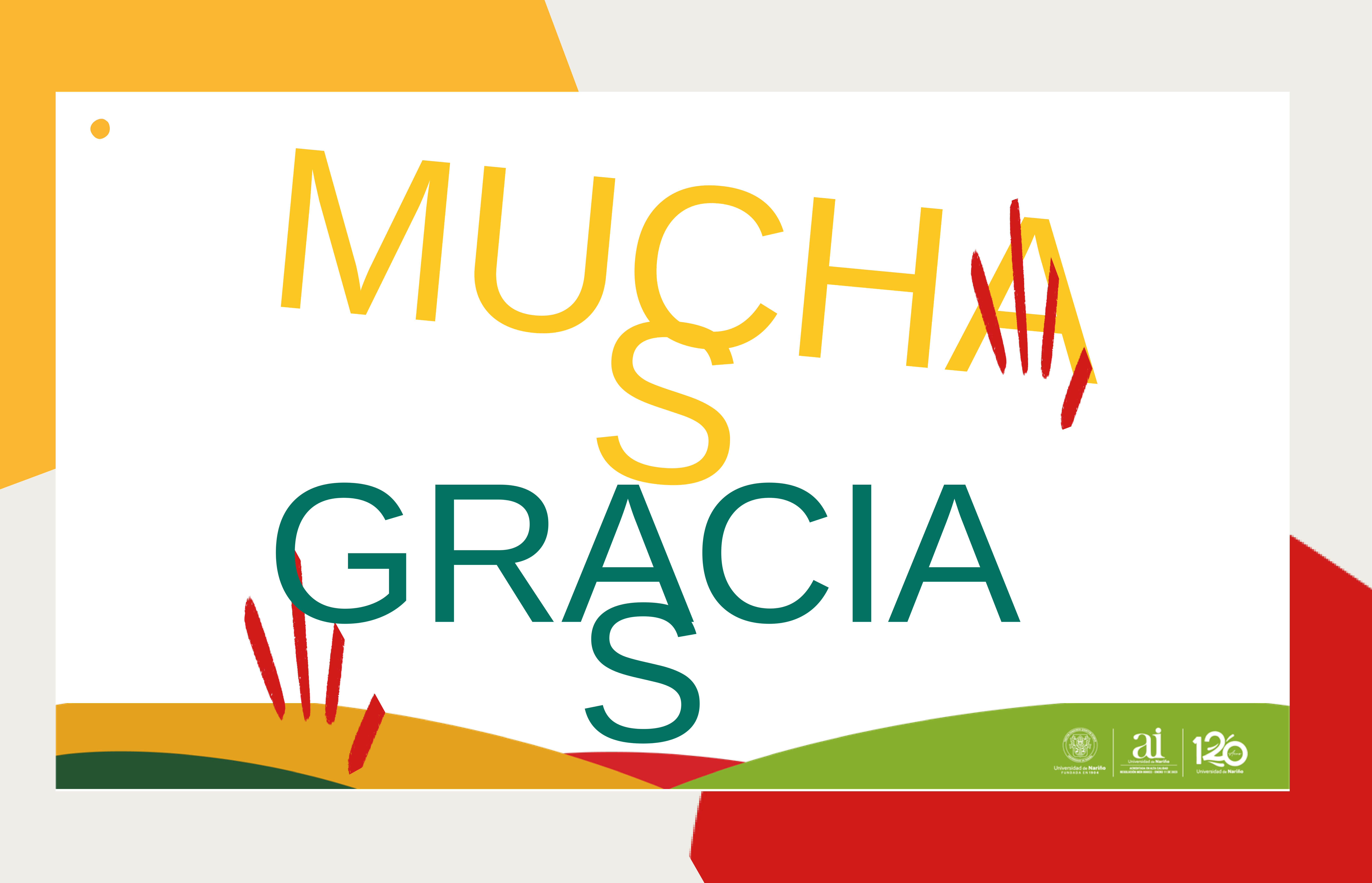

ORIGENES Y CONTEXTO HISTORICO
MUCHA S

La Administración Científica surge en el contexto de la Segunda Revolución Industrial, un período en el que las fábricas experimentaban un crecimiento acelerado debido a la mecanización y la producción en masa.

GRACIAS